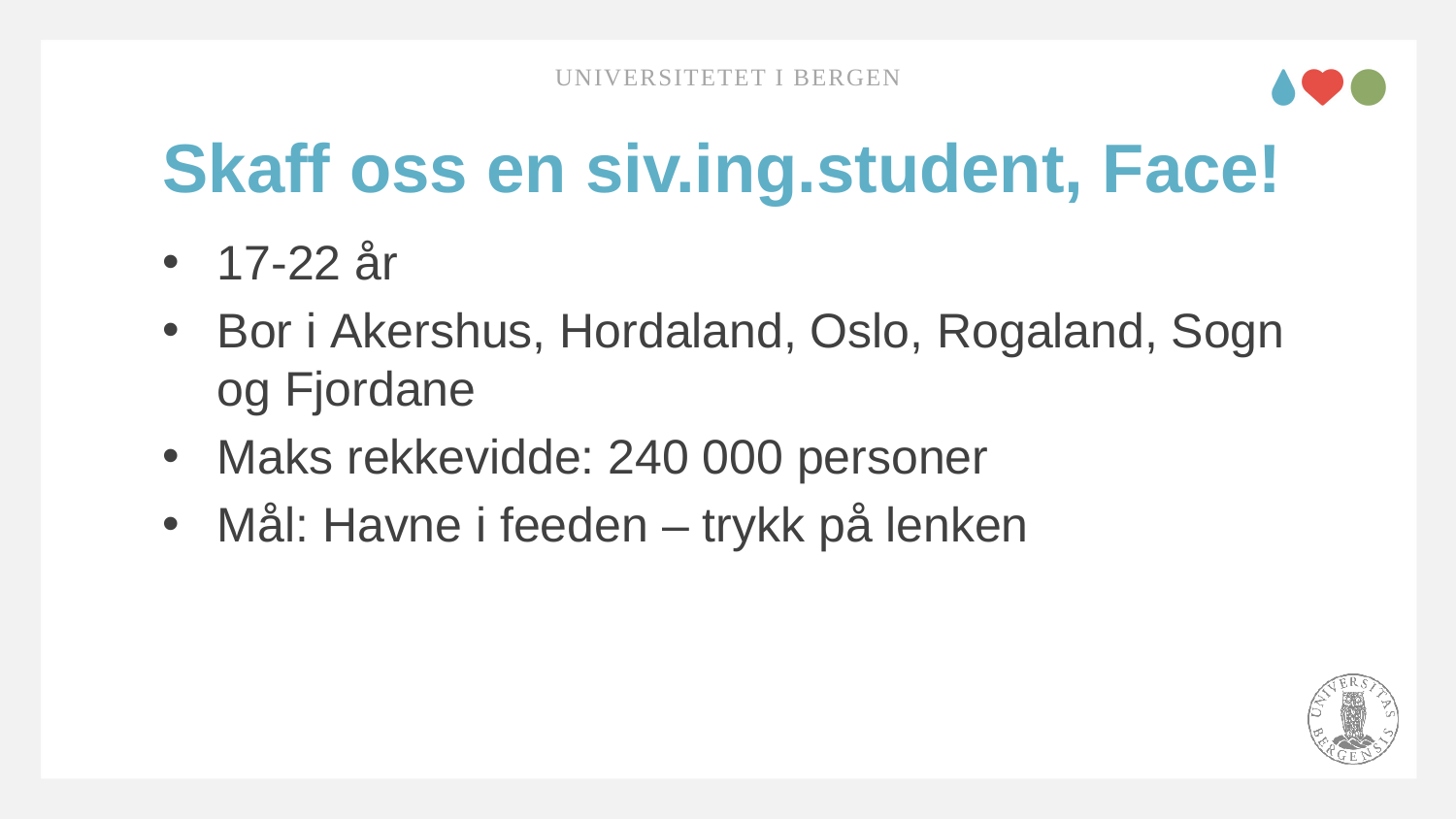

Universitetet i Bergen
# Skaff oss en siv.ing.student, Face!
17-22 år
Bor i Akershus, Hordaland, Oslo, Rogaland, Sogn og Fjordane
Maks rekkevidde: 240 000 personer
Mål: Havne i feeden – trykk på lenken